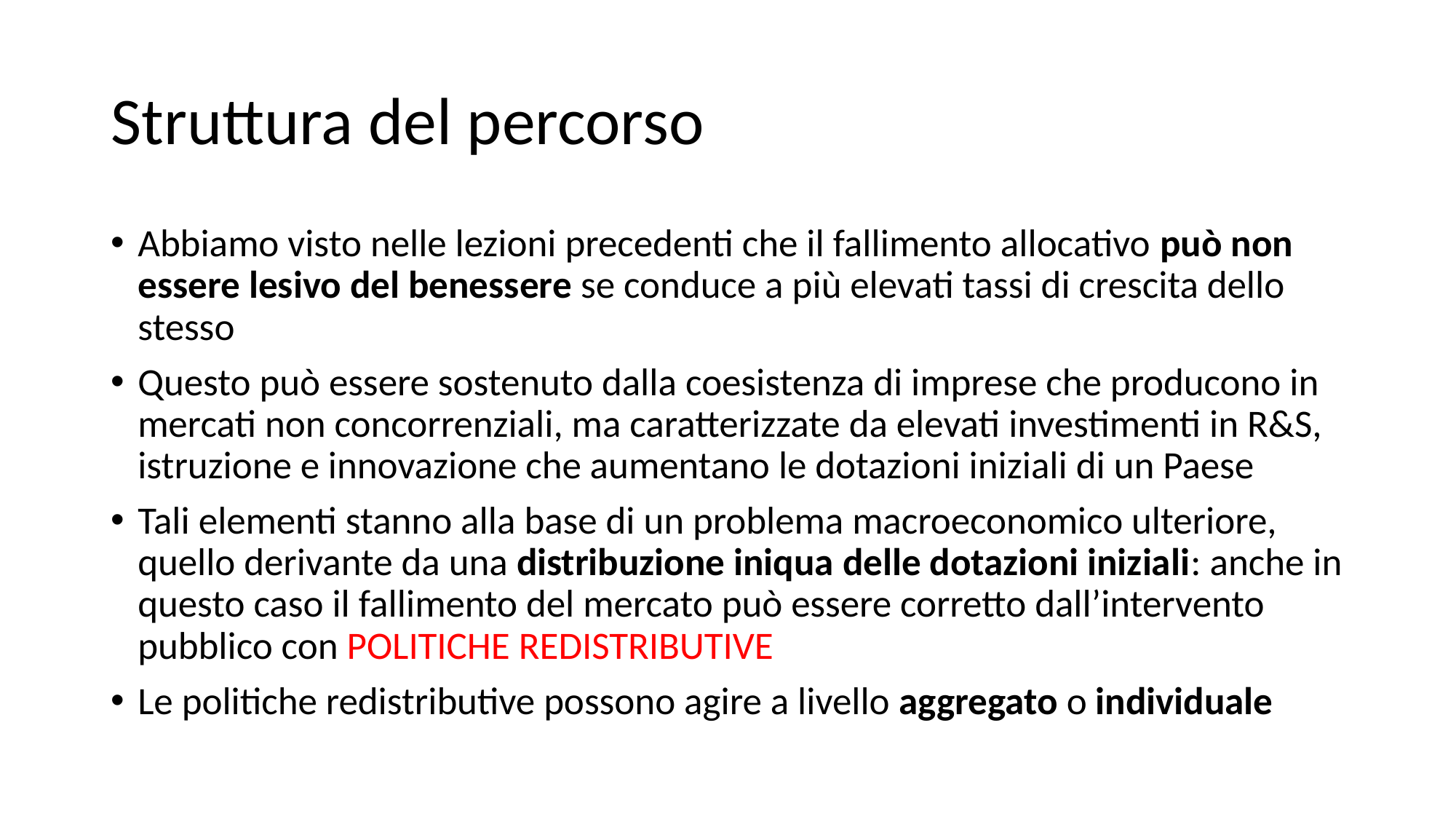

# Struttura del percorso
Abbiamo visto nelle lezioni precedenti che il fallimento allocativo può non essere lesivo del benessere se conduce a più elevati tassi di crescita dello stesso
Questo può essere sostenuto dalla coesistenza di imprese che producono in mercati non concorrenziali, ma caratterizzate da elevati investimenti in R&S, istruzione e innovazione che aumentano le dotazioni iniziali di un Paese
Tali elementi stanno alla base di un problema macroeconomico ulteriore, quello derivante da una distribuzione iniqua delle dotazioni iniziali: anche in questo caso il fallimento del mercato può essere corretto dall’intervento pubblico con POLITICHE REDISTRIBUTIVE
Le politiche redistributive possono agire a livello aggregato o individuale